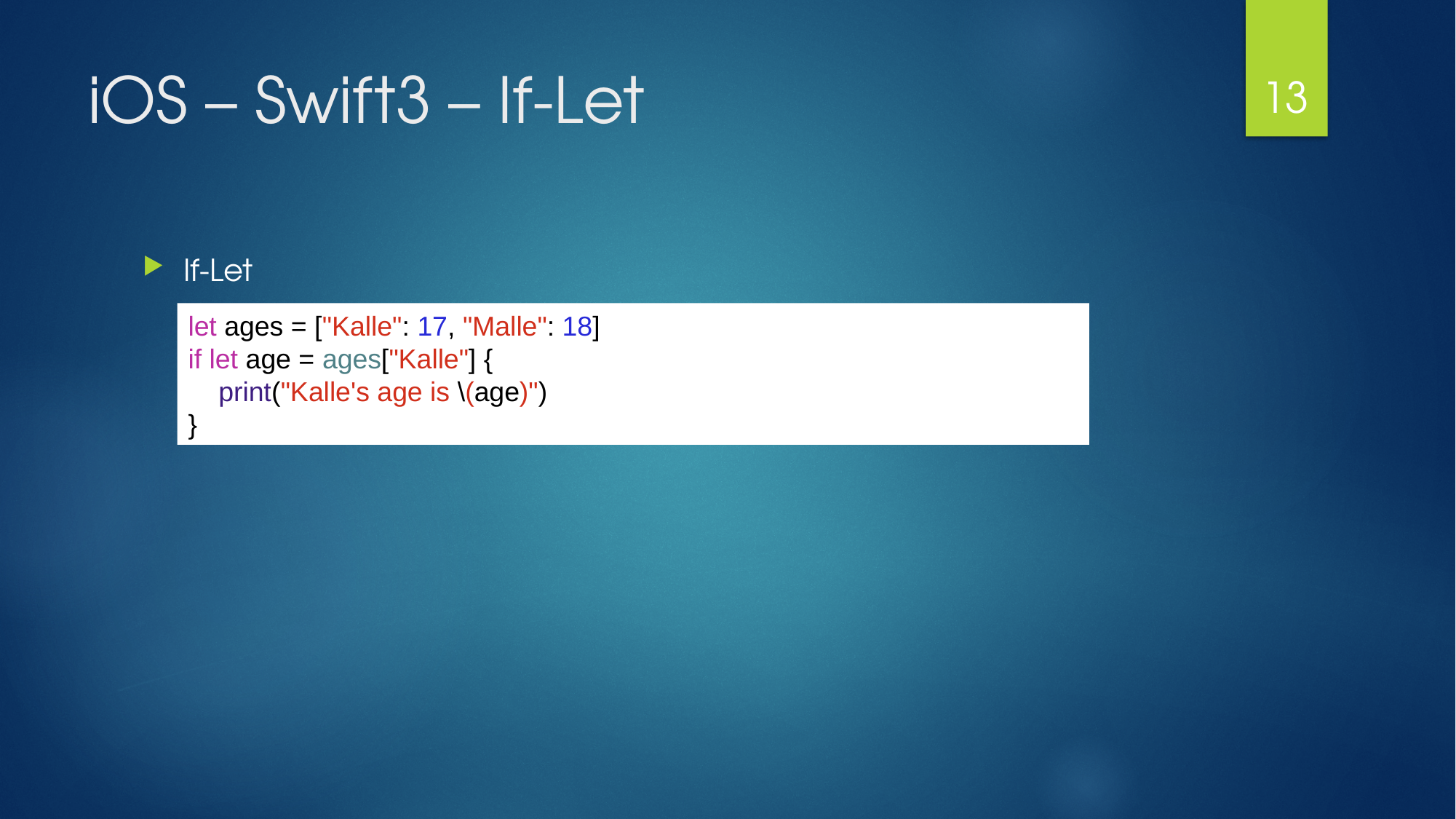

13
# iOS – Swift3 – If-Let
If-Let
let ages = ["Kalle": 17, "Malle": 18]
if let age = ages["Kalle"] {
    print("Kalle's age is \(age)")
}